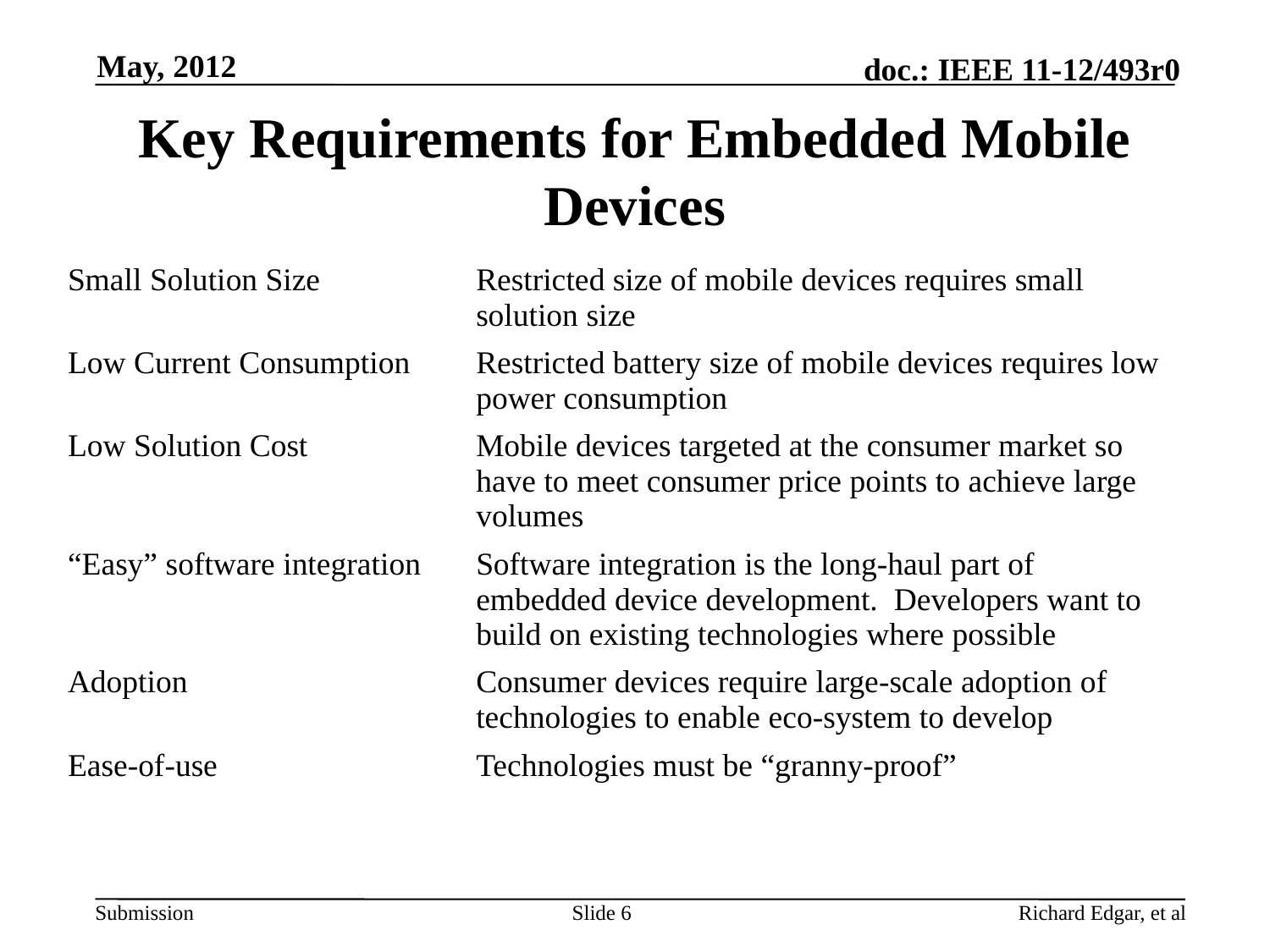

May, 2012
# Key Requirements for Embedded Mobile Devices
| Small Solution Size | Restricted size of mobile devices requires small solution size |
| --- | --- |
| Low Current Consumption | Restricted battery size of mobile devices requires low power consumption |
| Low Solution Cost | Mobile devices targeted at the consumer market so have to meet consumer price points to achieve large volumes |
| “Easy” software integration | Software integration is the long-haul part of embedded device development. Developers want to build on existing technologies where possible |
| Adoption | Consumer devices require large-scale adoption of technologies to enable eco-system to develop |
| Ease-of-use | Technologies must be “granny-proof” |
Slide 6
Richard Edgar, et al